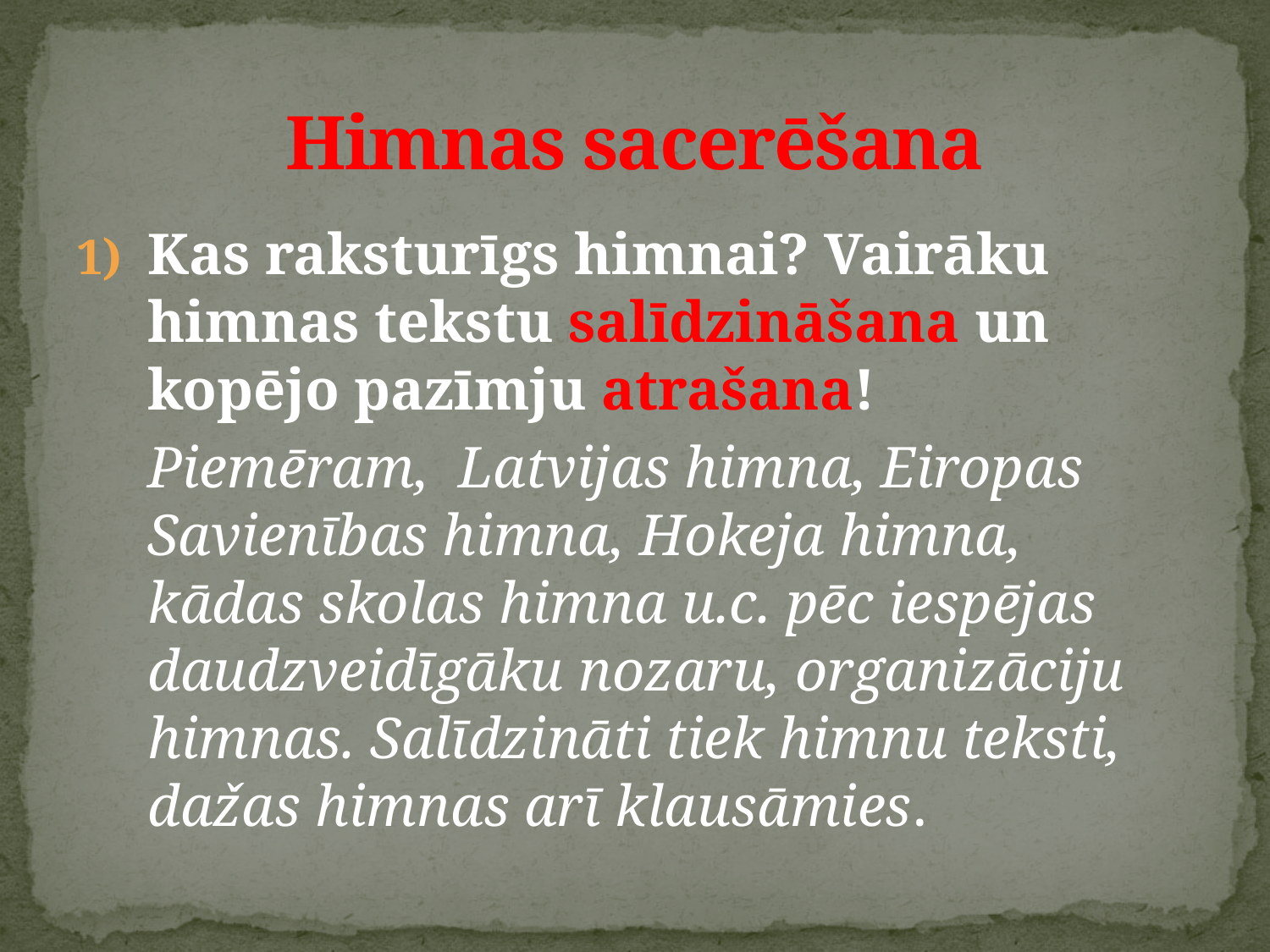

# Himnas sacerēšana
Kas raksturīgs himnai? Vairāku himnas tekstu salīdzināšana un kopējo pazīmju atrašana!
	Piemēram,  Latvijas himna, Eiropas Savienības himna, Hokeja himna, kādas skolas himna u.c. pēc iespējas daudzveidīgāku nozaru, organizāciju himnas. Salīdzināti tiek himnu teksti, dažas himnas arī klausāmies.